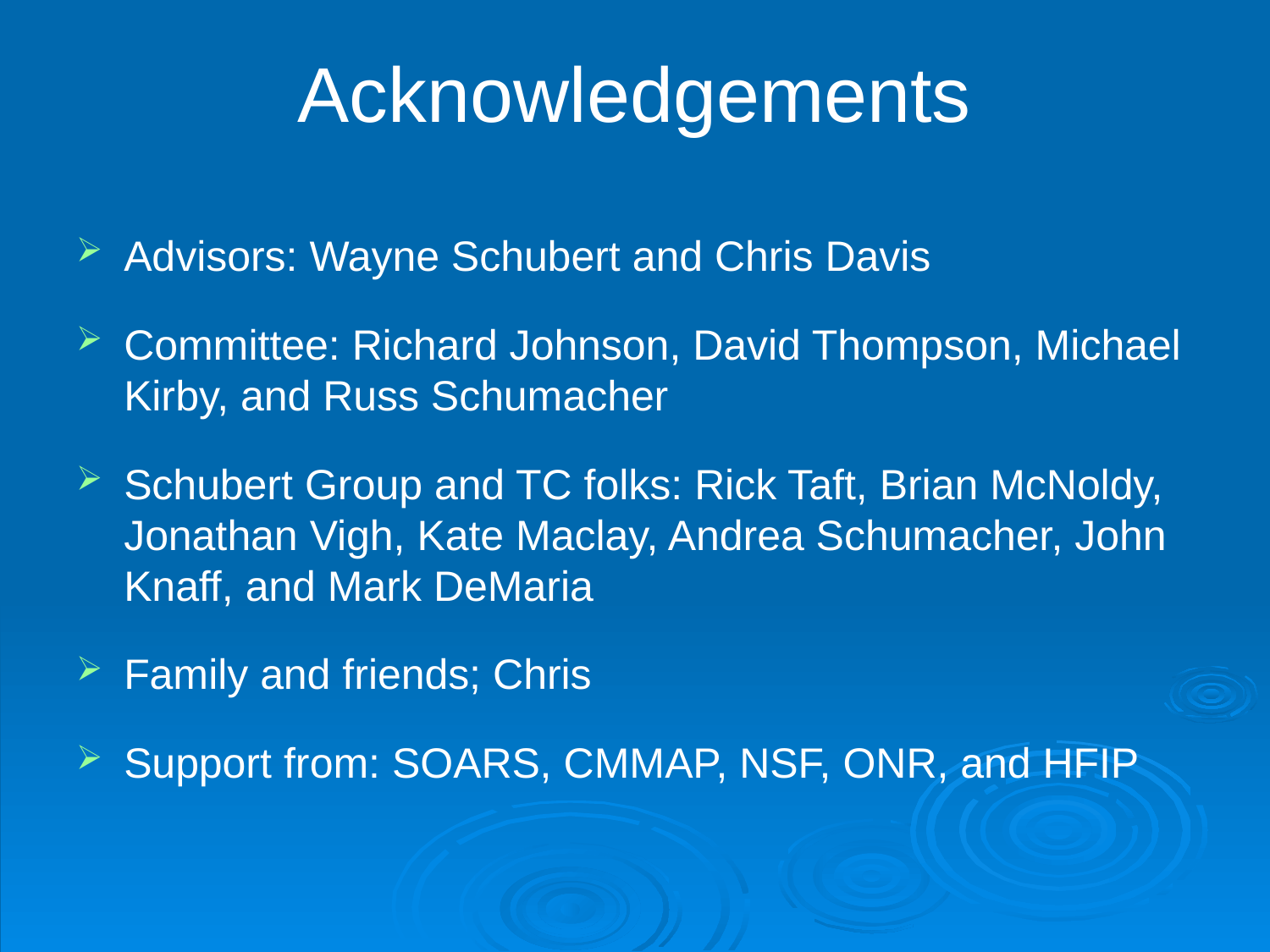

# Acknowledgements
Advisors: Wayne Schubert and Chris Davis

Committee: Richard Johnson, David Thompson, Michael Kirby, and Russ Schumacher

Schubert Group and TC folks: Rick Taft, Brian McNoldy, Jonathan Vigh, Kate Maclay, Andrea Schumacher, John Knaff, and Mark DeMaria

Family and friends; Chris

Support from: SOARS, CMMAP, NSF, ONR, and HFIP